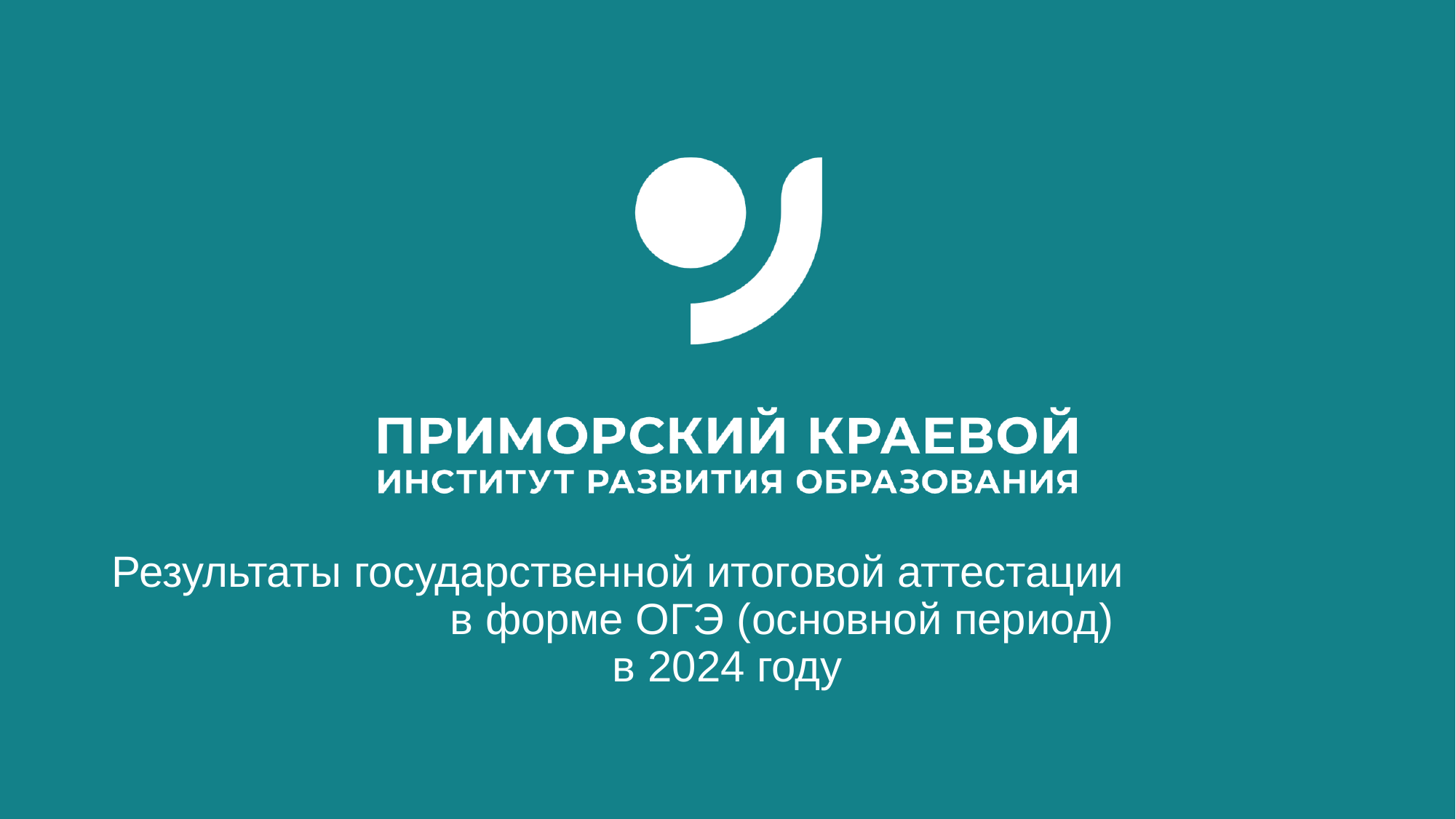

# Результаты государственной итоговой аттестации                            в форме ОГЭ (основной период) в 2024 году